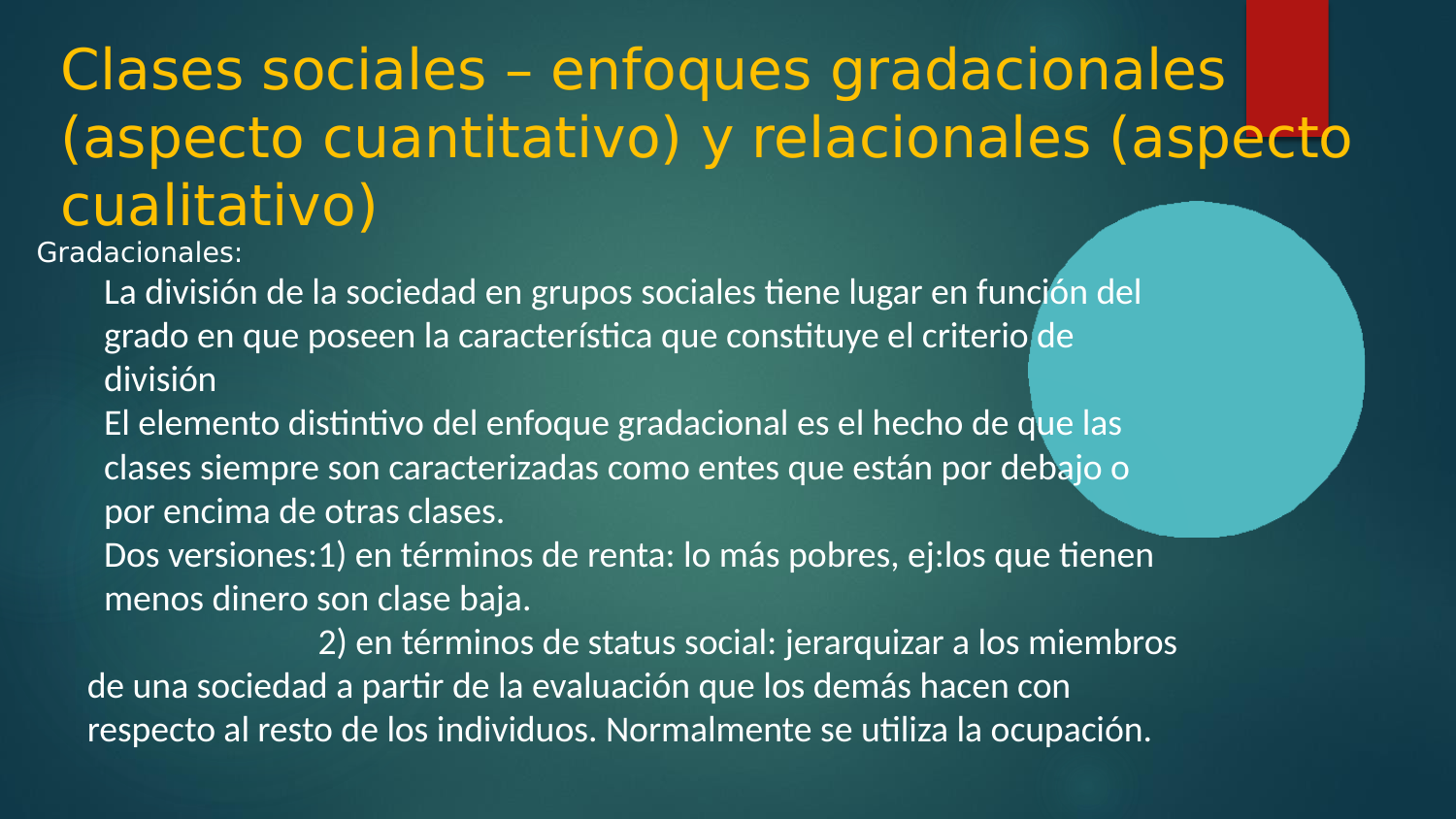

# Clases sociales – enfoques gradacionales (aspecto cuantitativo) y relacionales (aspecto cualitativo)
Gradacionales:
La división de la sociedad en grupos sociales tiene lugar en función del grado en que poseen la característica que constituye el criterio de división
El elemento distintivo del enfoque gradacional es el hecho de que las clases siempre son caracterizadas como entes que están por debajo o por encima de otras clases.
Dos versiones:1) en términos de renta: lo más pobres, ej:los que tienen menos dinero son clase baja.
                            2) en términos de status social: jerarquizar a los miembros de una sociedad a partir de la evaluación que los demás hacen con respecto al resto de los individuos. Normalmente se utiliza la ocupación.